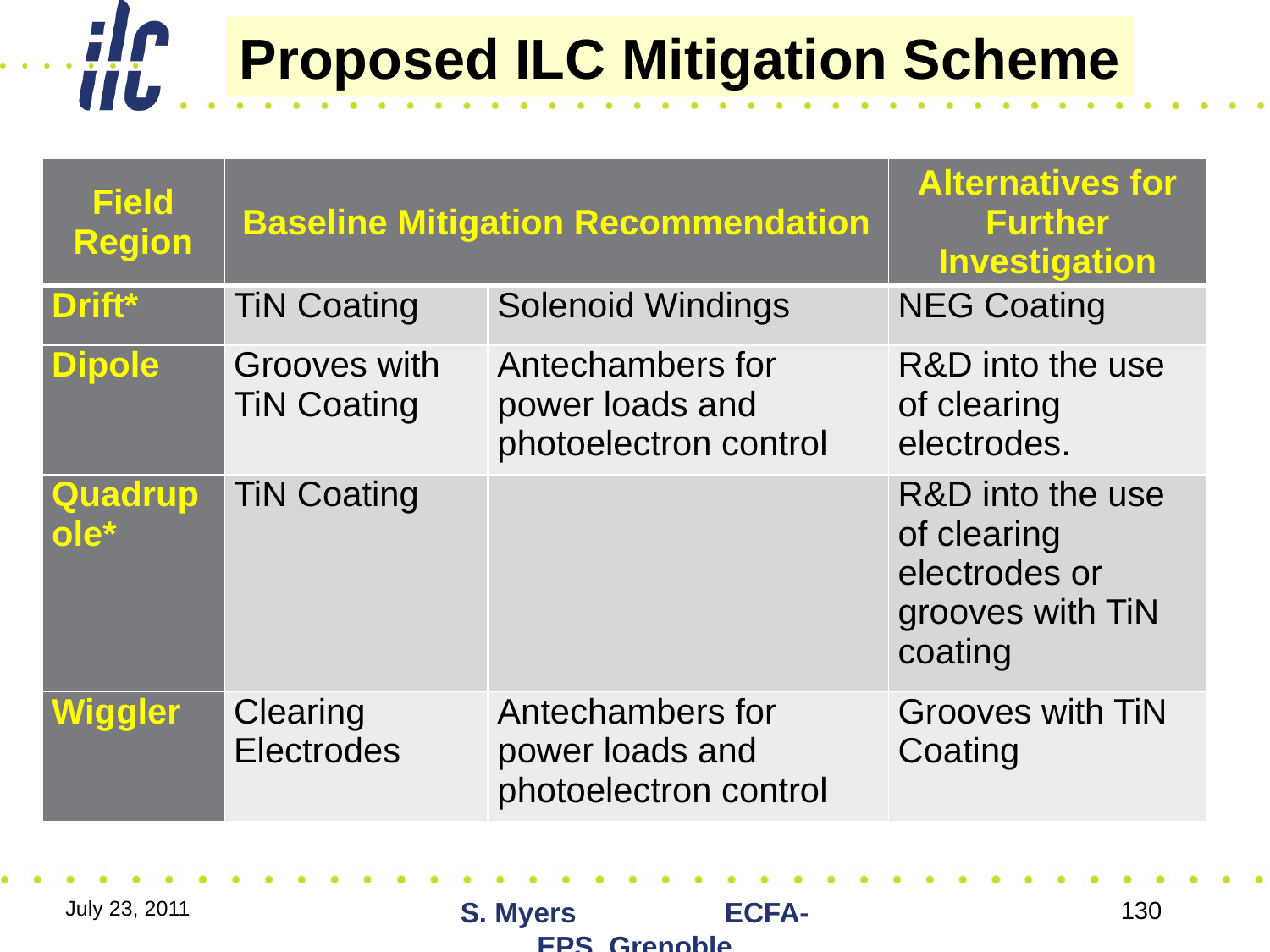

Proposed ILC Mitigation Scheme
| Field Region | Baseline Mitigation Recommendation |  | Alternatives for Further Investigation |
| --- | --- | --- | --- |
| Drift\* | TiN Coating | Solenoid Windings | NEG Coating |
| Dipole | Grooves with TiN Coating | Antechambers for power loads and photoelectron control | R&D into the use of clearing electrodes. |
| Quadrupole\* | TiN Coating |  | R&D into the use of clearing electrodes or grooves with TiN coating |
| Wiggler | Clearing Electrodes | Antechambers for power loads and photoelectron control | Grooves with TiN Coating |
July 23, 2011
S. Myers                   ECFA-EPS, Grenoble
130